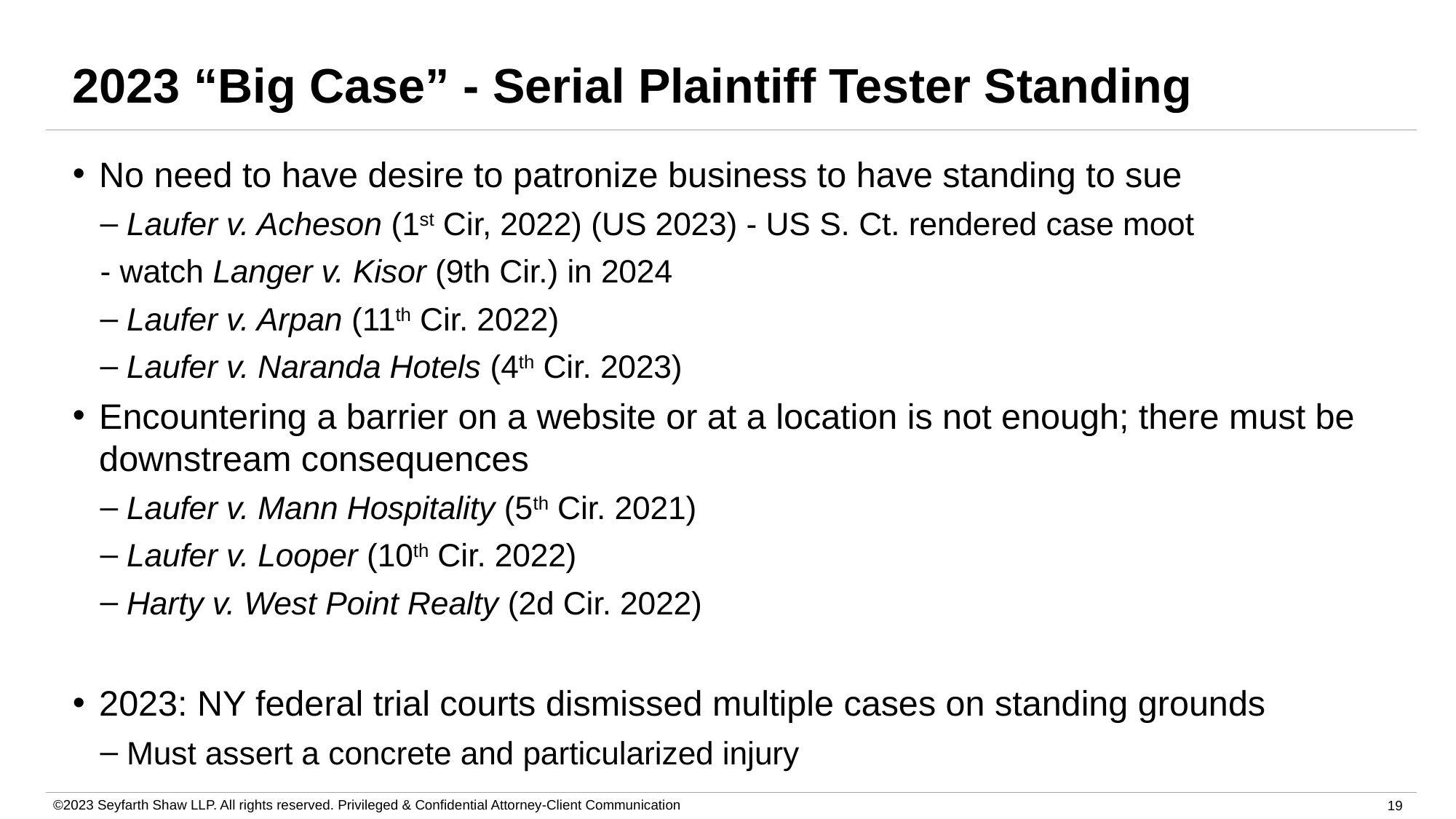

# 2023 “Big Case” - Serial Plaintiff Tester Standing
No need to have desire to patronize business to have standing to sue
Laufer v. Acheson (1st Cir, 2022) (US 2023) - US S. Ct. rendered case moot
	- watch Langer v. Kisor (9th Cir.) in 2024
Laufer v. Arpan (11th Cir. 2022)
Laufer v. Naranda Hotels (4th Cir. 2023)
Encountering a barrier on a website or at a location is not enough; there must be downstream consequences
Laufer v. Mann Hospitality (5th Cir. 2021)
Laufer v. Looper (10th Cir. 2022)
Harty v. West Point Realty (2d Cir. 2022)

2023: NY federal trial courts dismissed multiple cases on standing grounds
Must assert a concrete and particularized injury
©2023 Seyfarth Shaw LLP. All rights reserved. Privileged & Confidential Attorney-Client Communication
19